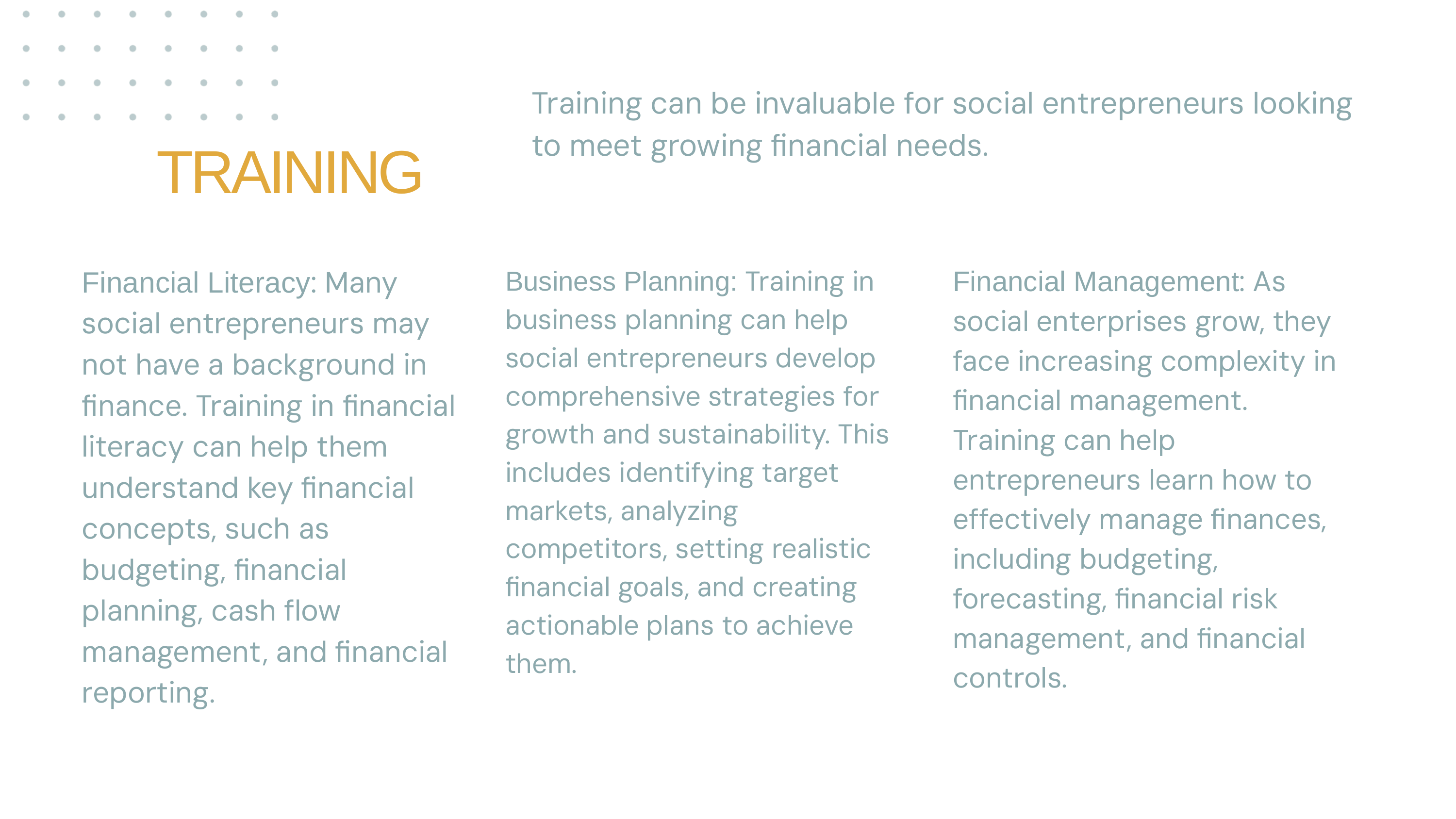

Training can be invaluable for social entrepreneurs looking to meet growing financial needs.
TRAINING
Financial Literacy: Many social entrepreneurs may not have a background in finance. Training in financial literacy can help them understand key financial concepts, such as budgeting, financial planning, cash flow management, and financial reporting.
Financial Management: As social enterprises grow, they face increasing complexity in financial management. Training can help entrepreneurs learn how to effectively manage finances, including budgeting, forecasting, financial risk management, and financial controls.
Business Planning: Training in business planning can help social entrepreneurs develop comprehensive strategies for growth and sustainability. This includes identifying target markets, analyzing competitors, setting realistic financial goals, and creating actionable plans to achieve them.